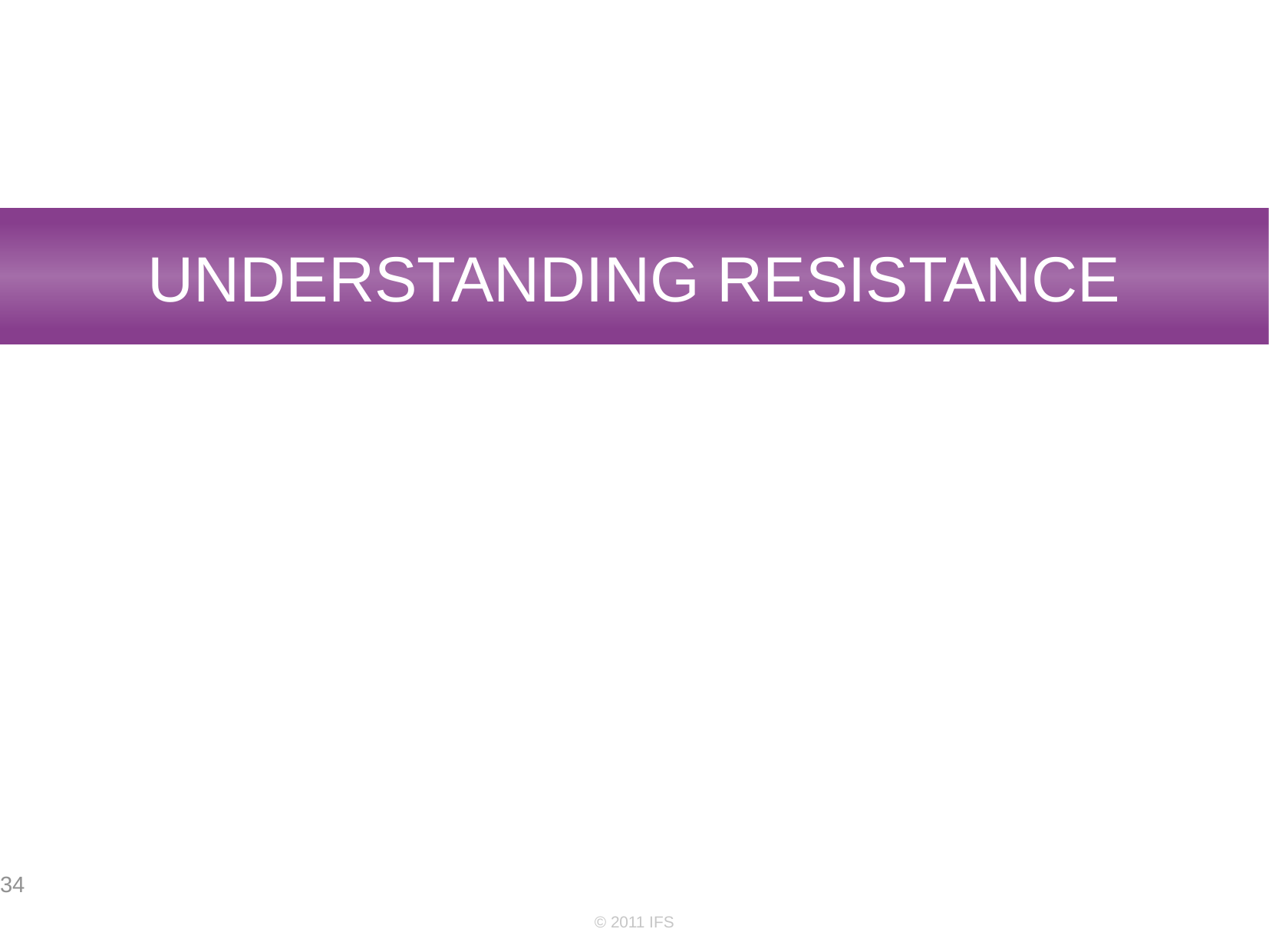

# Understanding resistance
34
© 2011 IFS